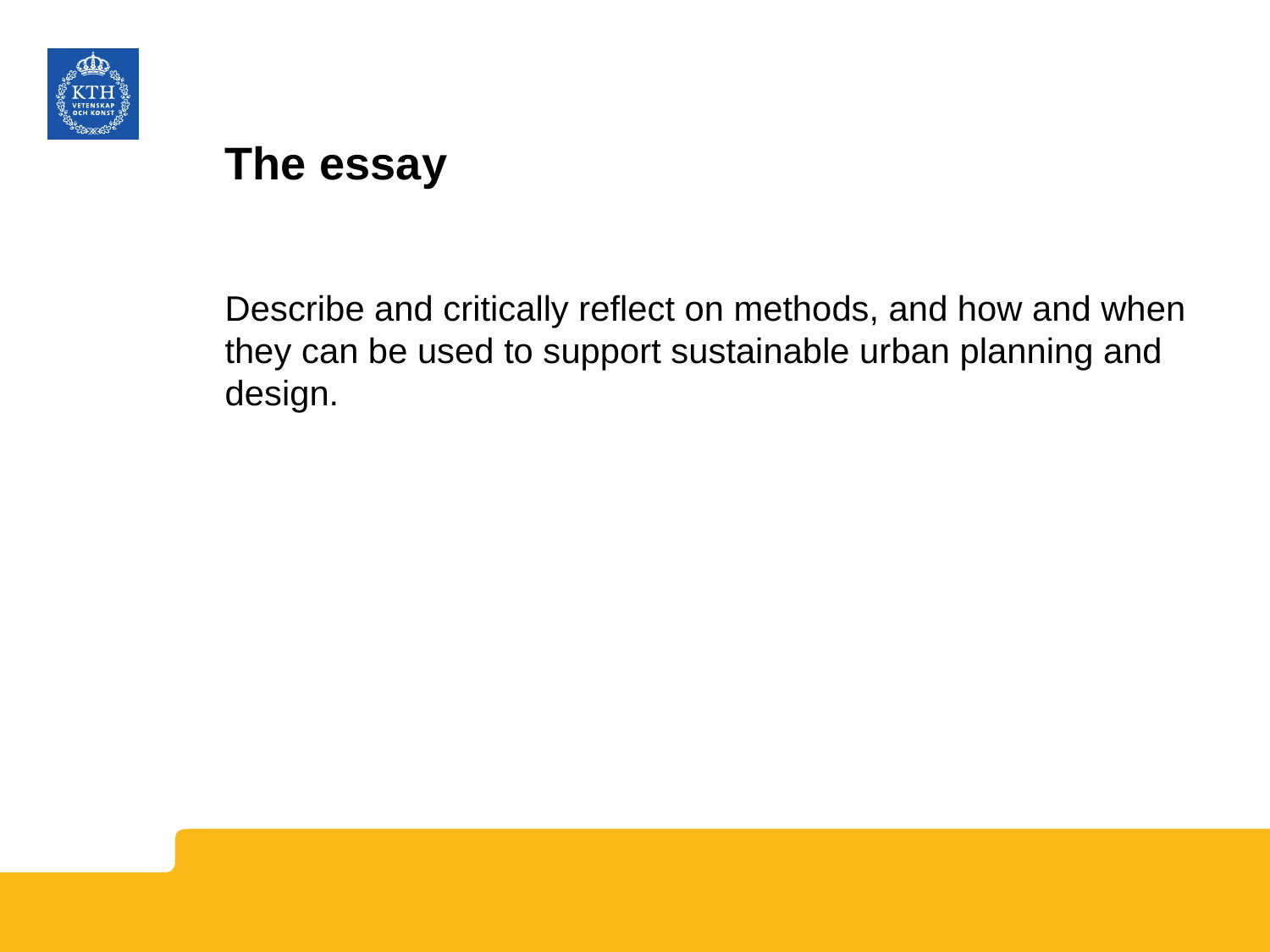

# The essay
Describe and critically reflect on methods, and how and when they can be used to support sustainable urban planning and design.